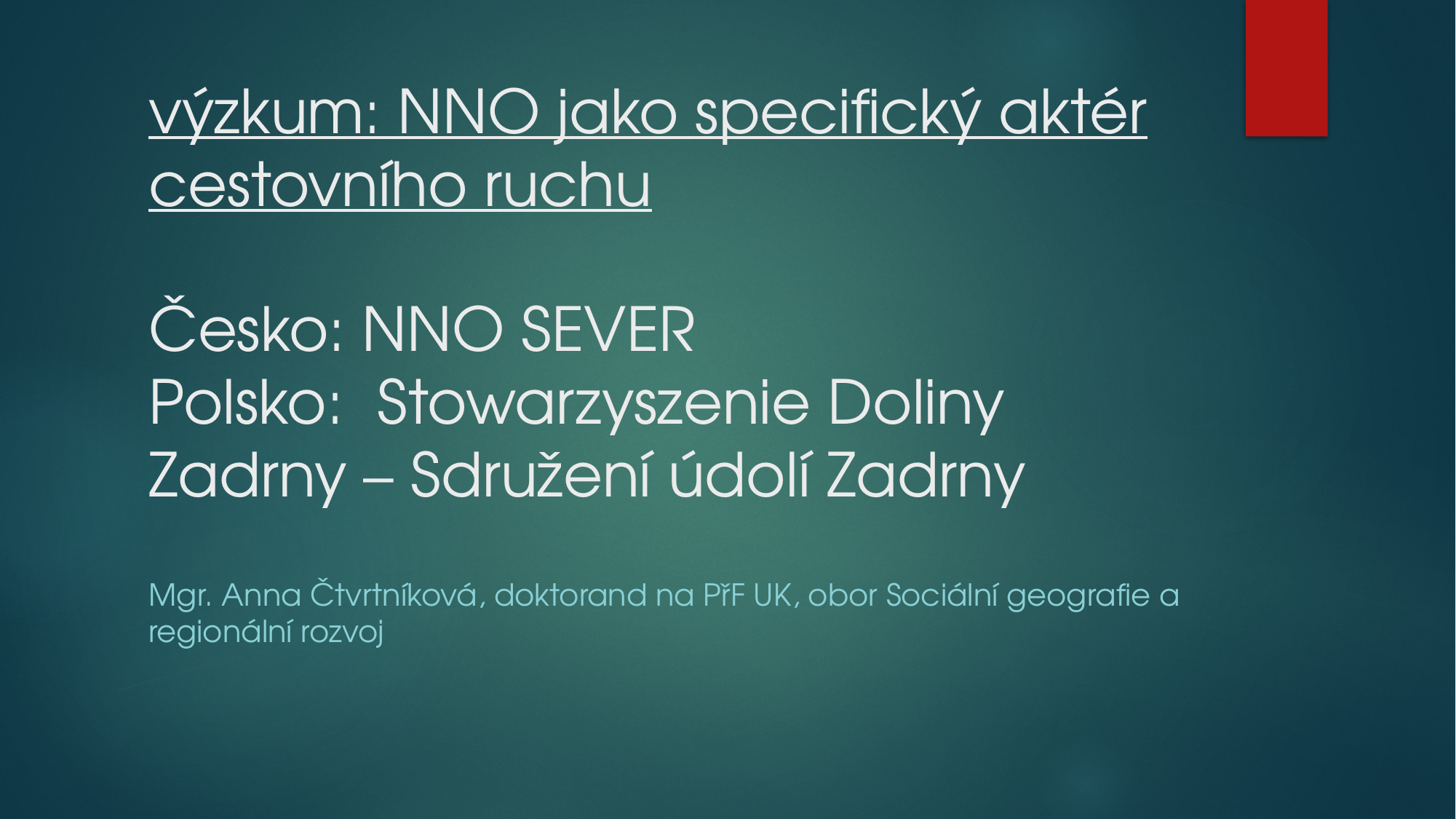

# výzkum: NNO jako specifický aktér cestovního ruchu Česko: NNO SEVER Polsko:  Stowarzyszenie Doliny Zadrny – Sdružení údolí Zadrny
Mgr. Anna Čtvrtníková, doktorand na PřF UK, obor Sociální geografie a regionální rozvoj